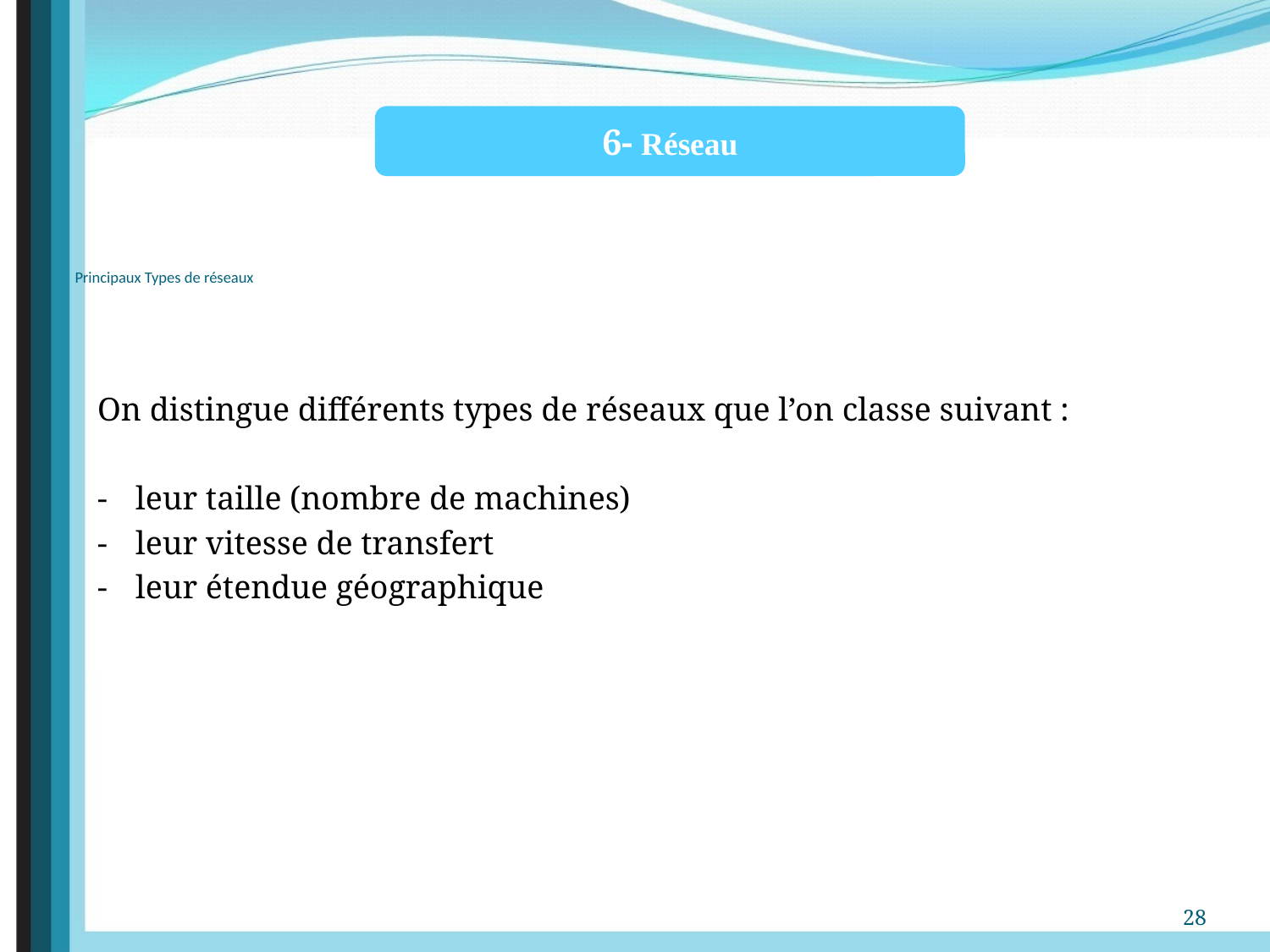

6- Réseau
# Principaux Types de réseaux

On distingue différents types de réseaux que l’on classe suivant :

-	leur taille (nombre de machines)
-	leur vitesse de transfert
-	leur étendue géographique
28